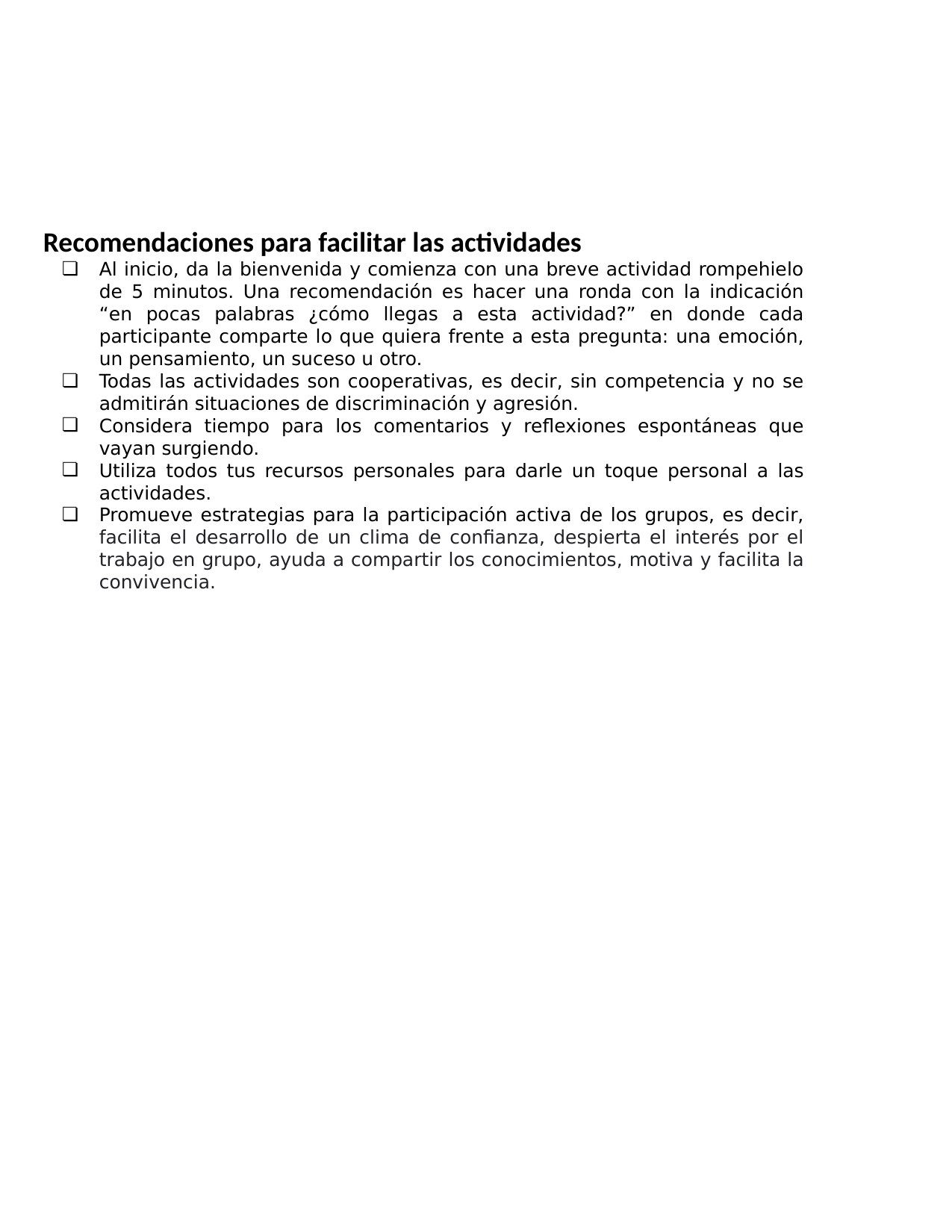

#
Recomendaciones para facilitar las actividades
Al inicio, da la bienvenida y comienza con una breve actividad rompehielo de 5 minutos. Una recomendación es hacer una ronda con la indicación “en pocas palabras ¿cómo llegas a esta actividad?” en donde cada participante comparte lo que quiera frente a esta pregunta: una emoción, un pensamiento, un suceso u otro.
Todas las actividades son cooperativas, es decir, sin competencia y no se admitirán situaciones de discriminación y agresión.
Considera tiempo para los comentarios y reflexiones espontáneas que vayan surgiendo.
Utiliza todos tus recursos personales para darle un toque personal a las actividades.
Promueve estrategias para la participación activa de los grupos, es decir, facilita el desarrollo de un clima de confianza, despierta el interés por el trabajo en grupo, ayuda a compartir los conocimientos, motiva y facilita la convivencia.